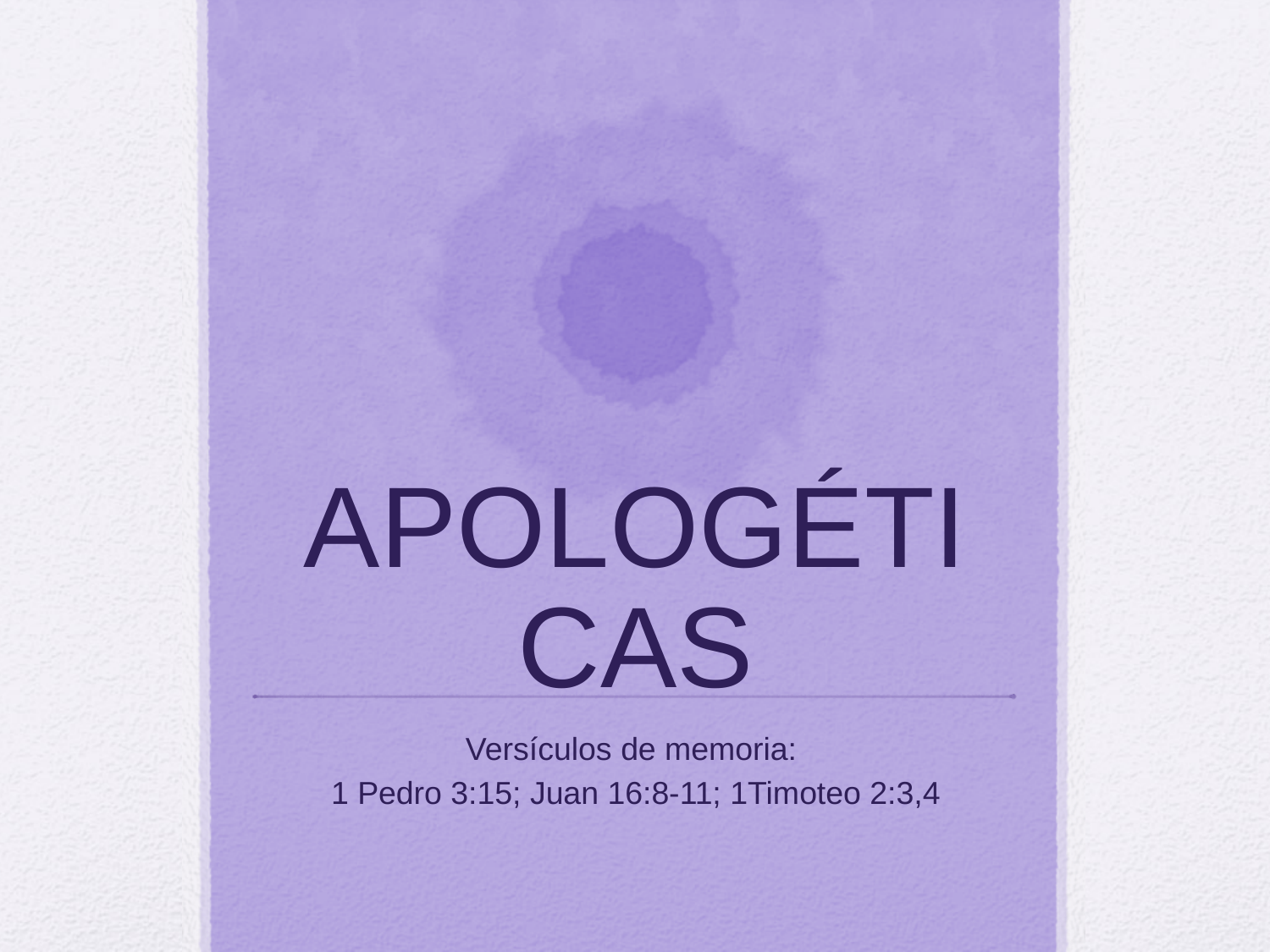

# APOLOGÉTICAS
Versículos de memoria:
1 Pedro 3:15; Juan 16:8-11; 1Timoteo 2:3,4